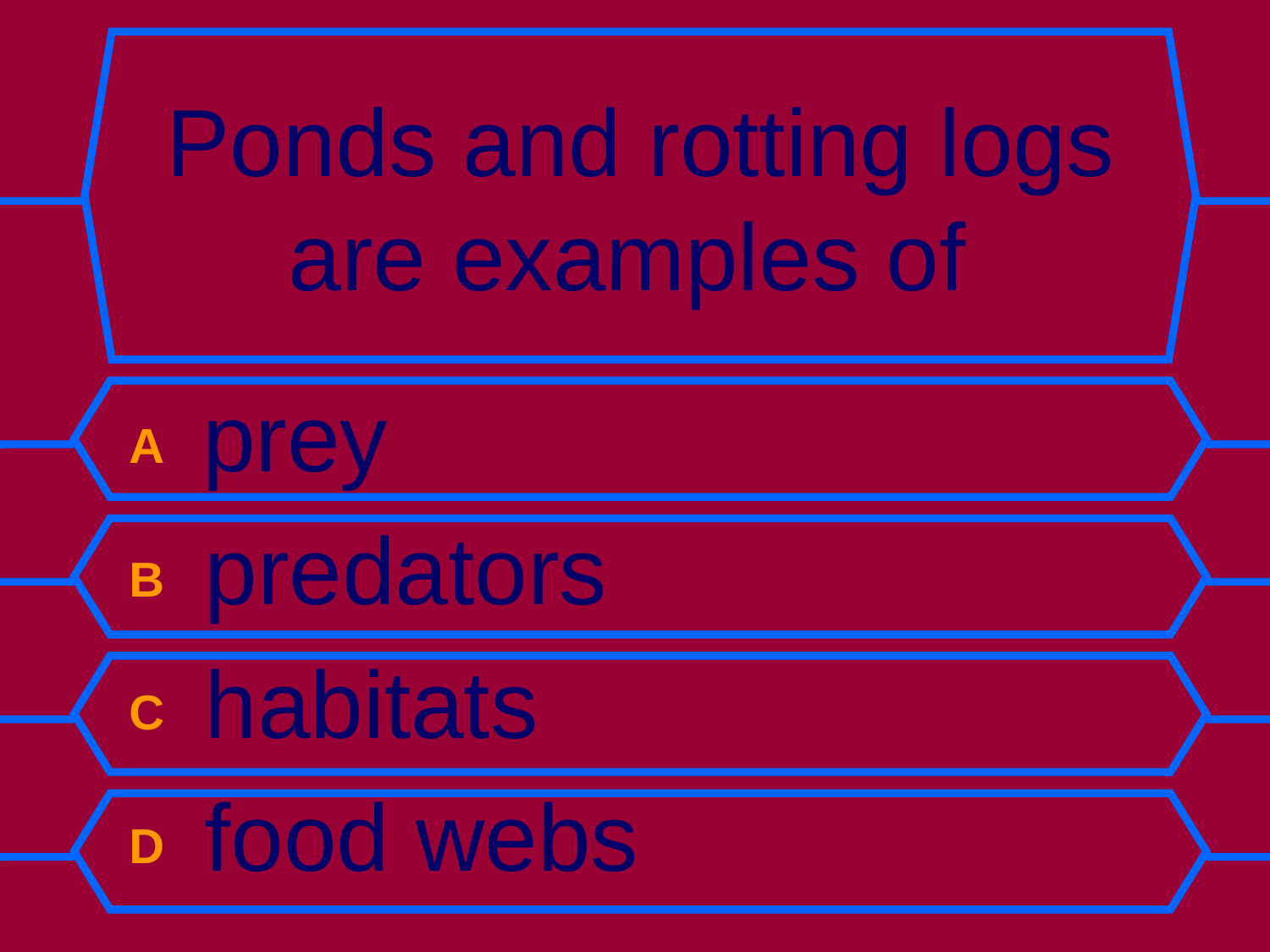

# Ponds and rotting logs are examples of

A  prey
B  predators
C  habitats
D  food webs